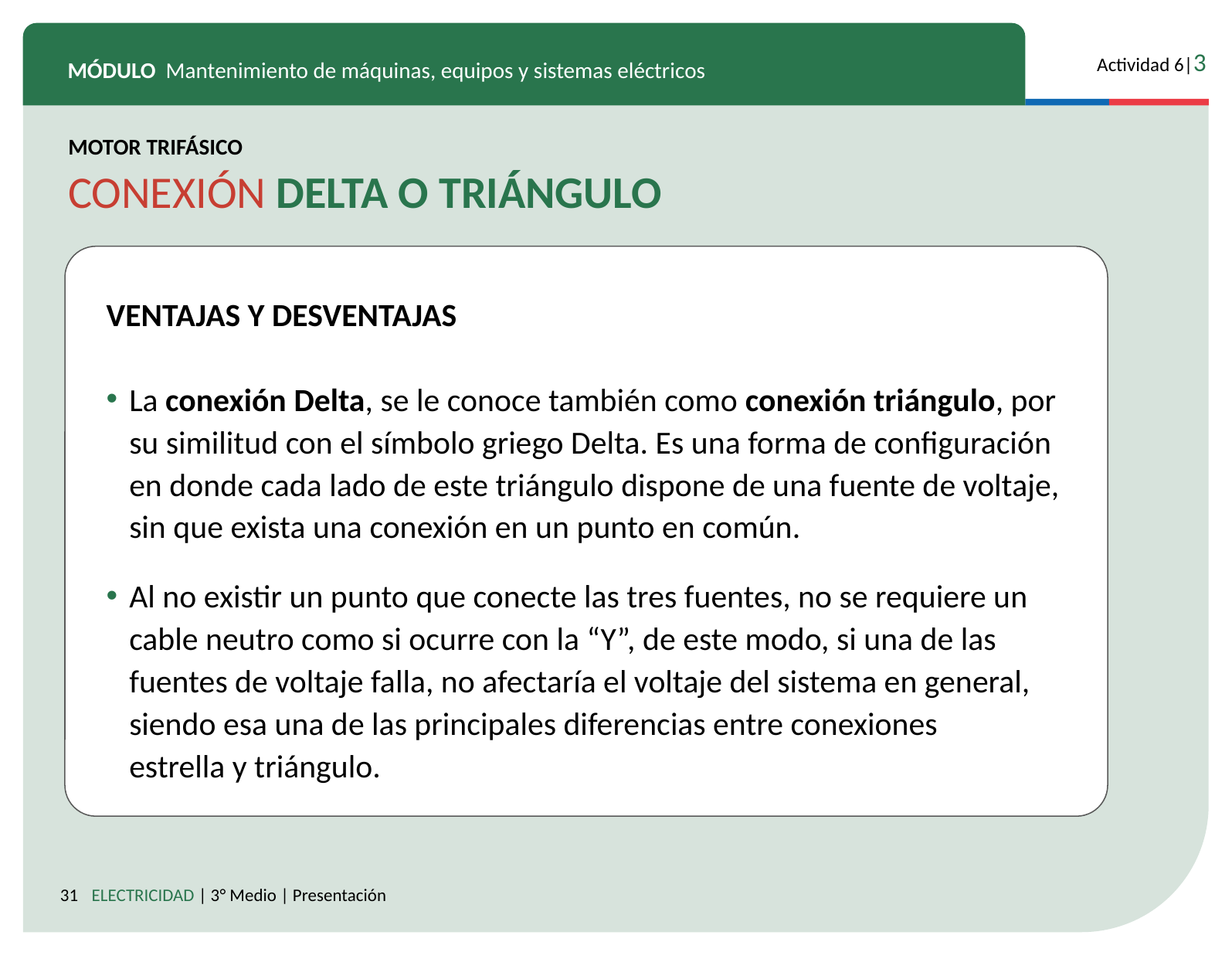

MOTOR TRIFÁSICO
CONEXIÓN DELTA O TRIÁNGULO

VENTAJAS Y DESVENTAJAS

La conexión Delta, se le conoce también como conexión triángulo, por su similitud con el símbolo griego Delta. Es una forma de configuración en donde cada lado de este triángulo dispone de una fuente de voltaje, sin que exista una conexión en un punto en común.

Al no existir un punto que conecte las tres fuentes, no se requiere un cable neutro como si ocurre con la “Y”, de este modo, si una de las fuentes de voltaje falla, no afectaría el voltaje del sistema en general, siendo esa una de las principales diferencias entre conexiones
estrella y triángulo.